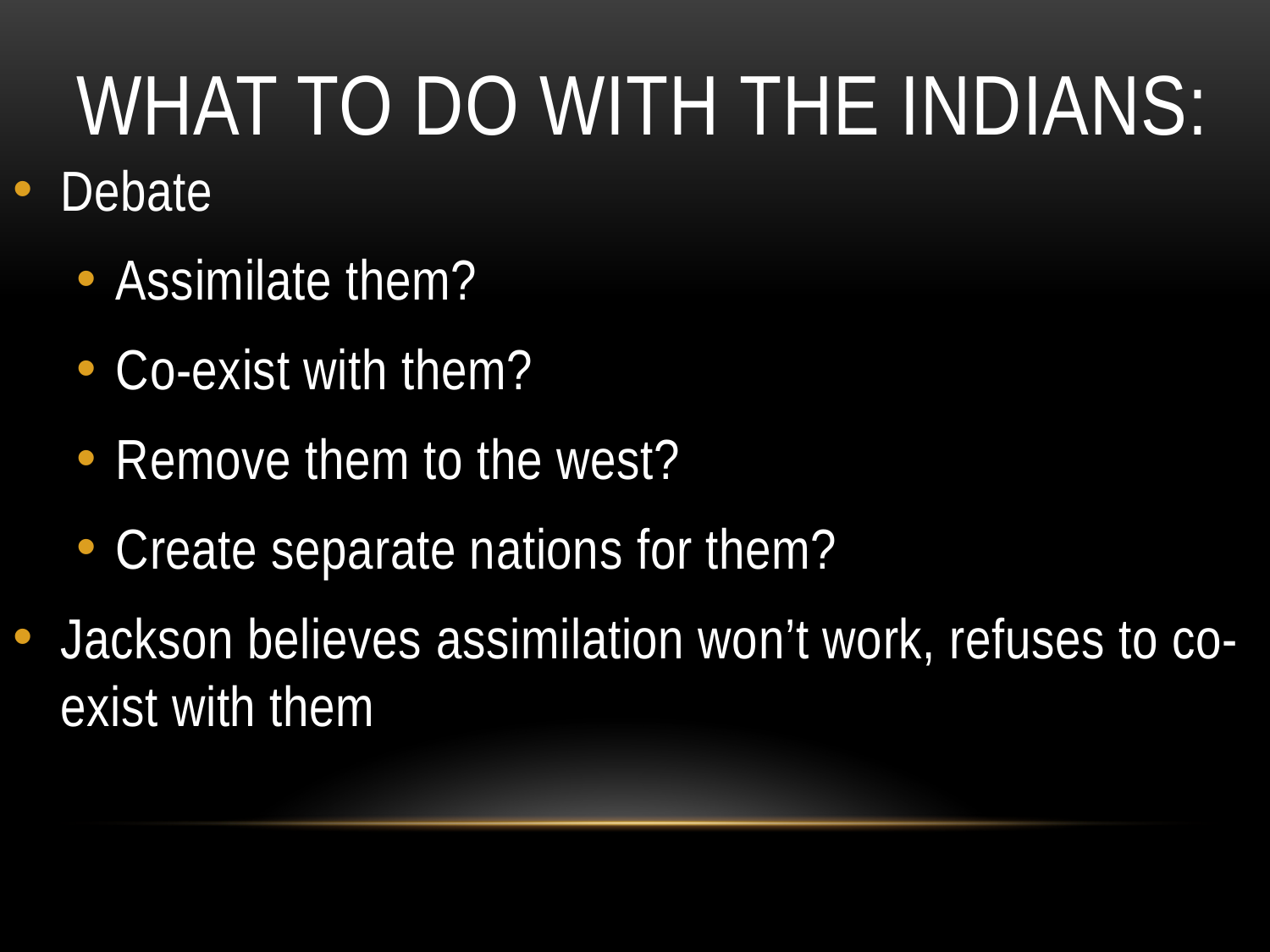

# What to do with the Indians:
Debate
Assimilate them?
Co-exist with them?
Remove them to the west?
Create separate nations for them?
Jackson believes assimilation won’t work, refuses to co-exist with them